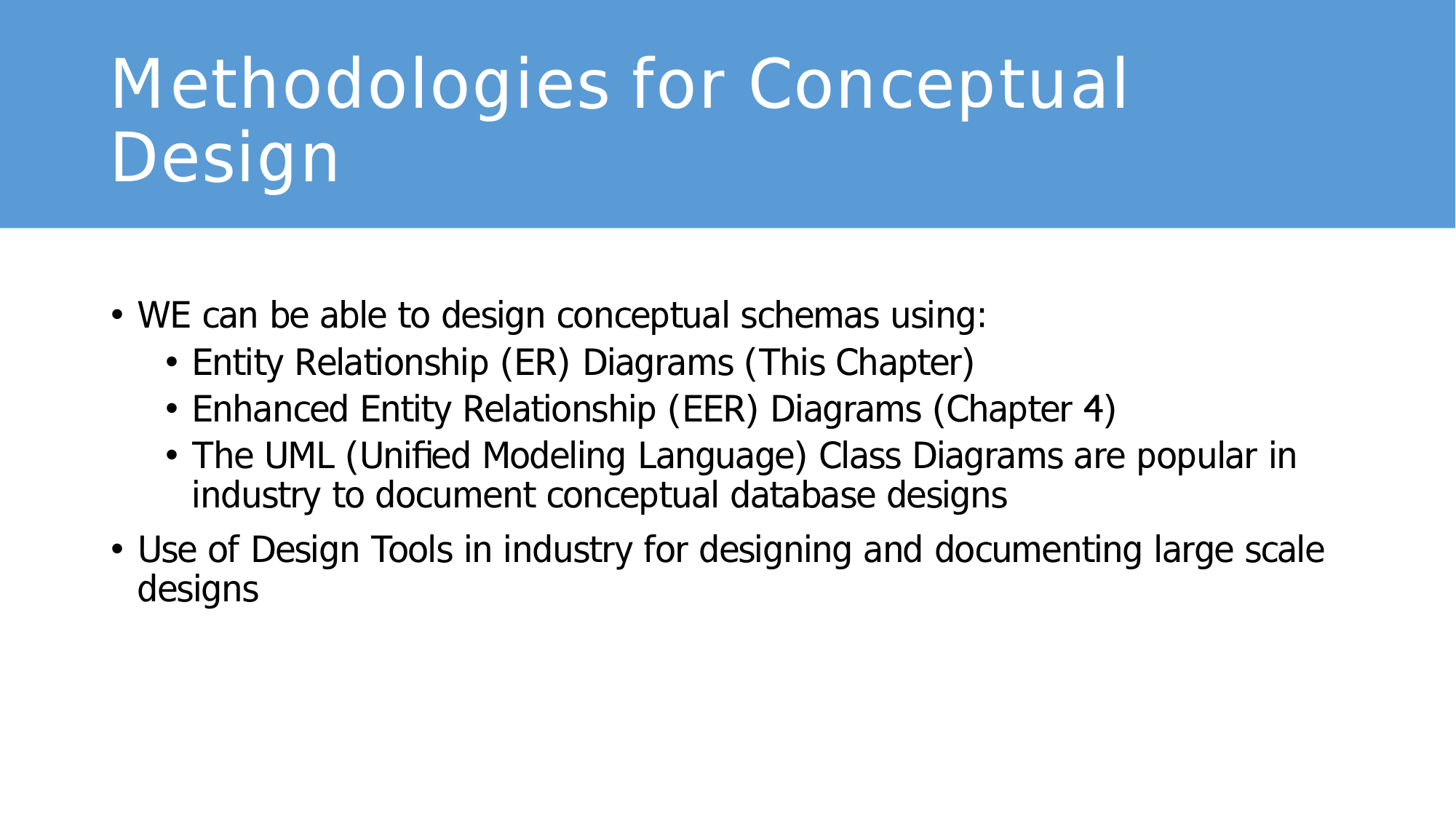

# Methodologies for Conceptual Design
WE can be able to design conceptual schemas using:
Entity Relationship (ER) Diagrams (This Chapter)
Enhanced Entity Relationship (EER) Diagrams (Chapter 4)
The UML (Unified Modeling Language) Class Diagrams are popular in industry to document conceptual database designs
Use of Design Tools in industry for designing and documenting large scale designs